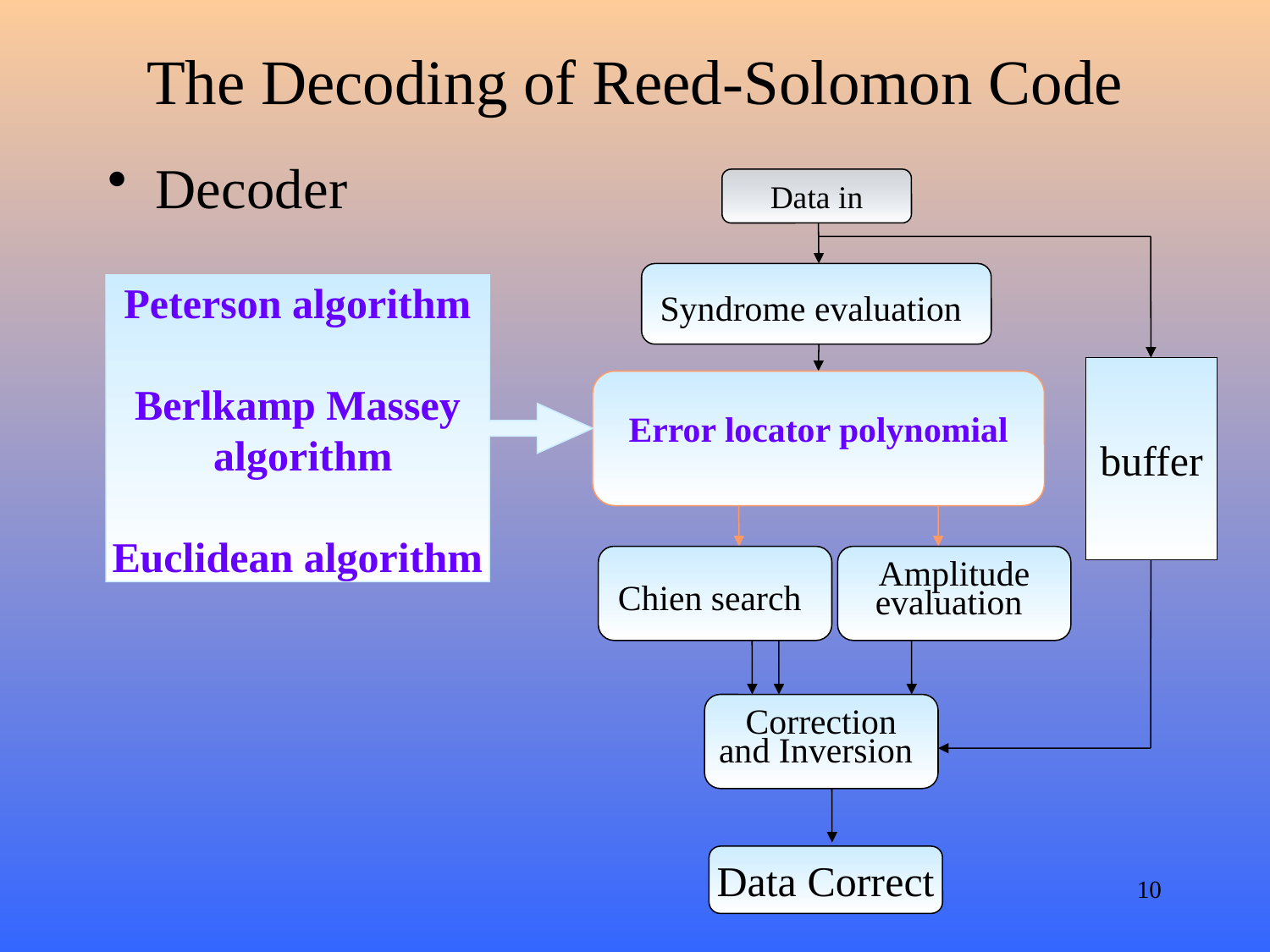

# The Decoding of Reed-Solomon Code
Decoder

Data in

Syndrome evaluation

Peterson algorithm

Berlkamp Massey
 algorithm

Euclidean algorithm
buffer
Error locator polynomial

Chien search
Amplitude
evaluation

Correction
and Inversion

Data Correct
10